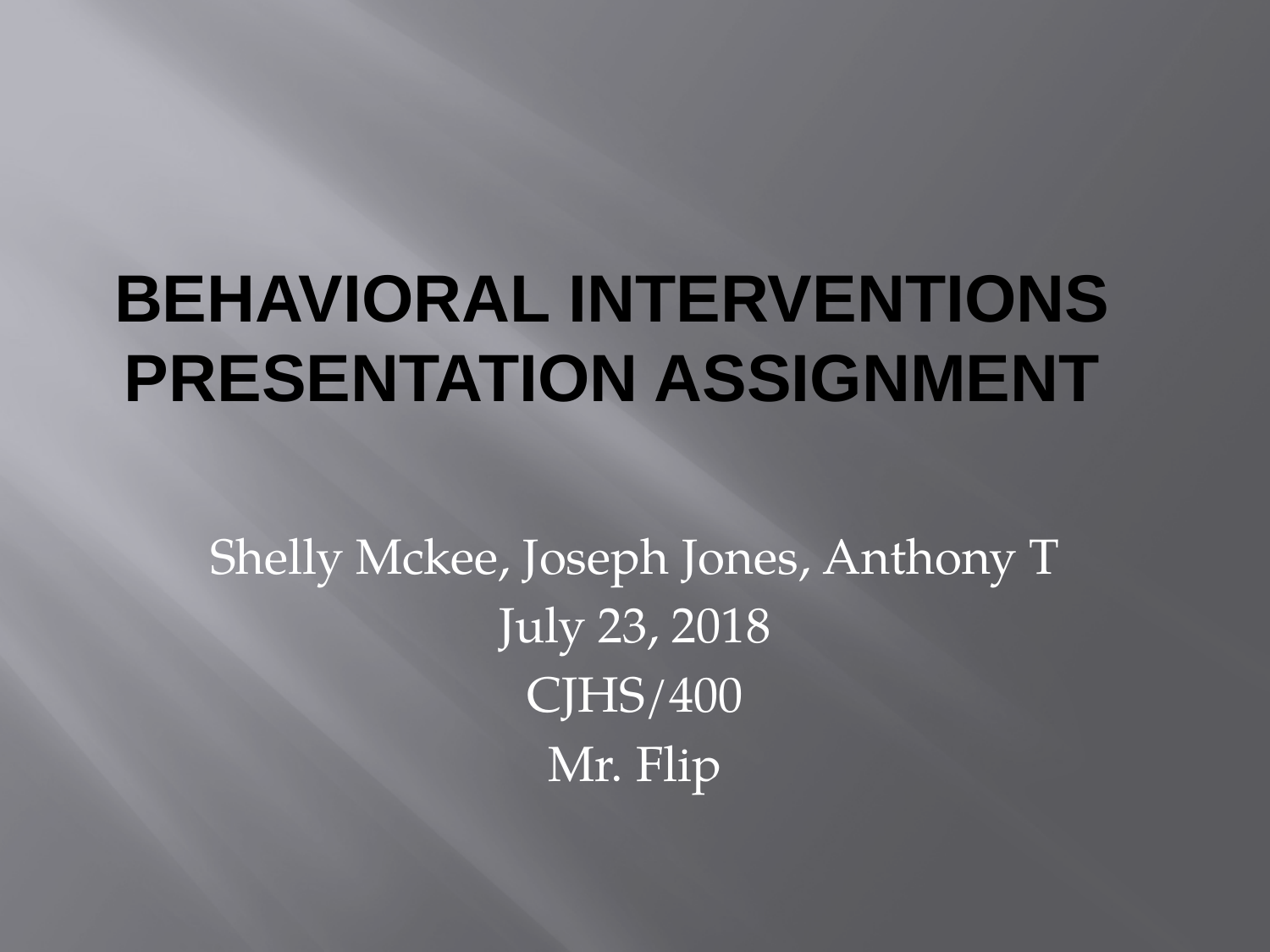

# Behavioral Interventions Presentation Assignment
Shelly Mckee, Joseph Jones, Anthony T
July 23, 2018
CJHS/400
Mr. Flip